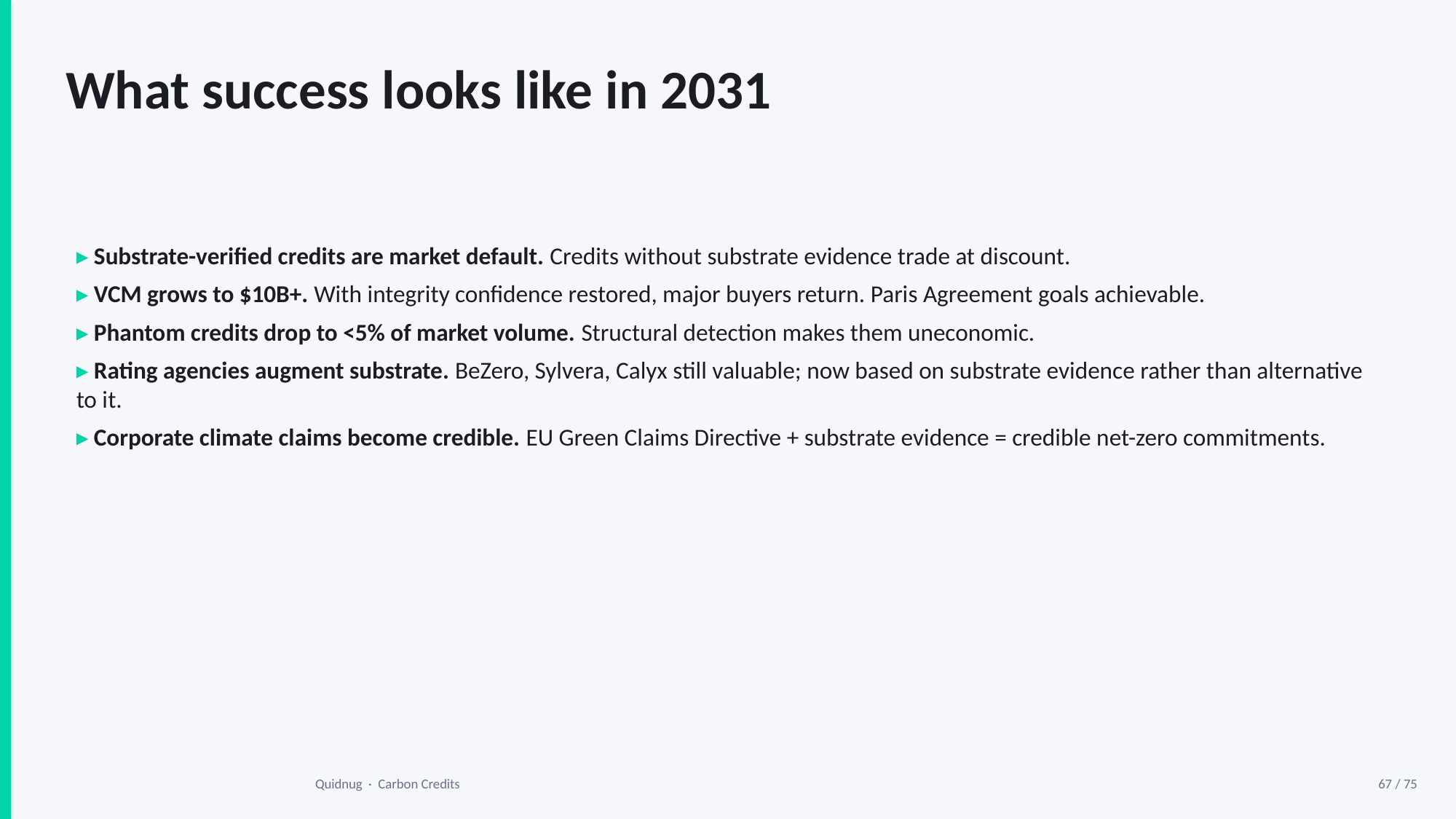

What success looks like in 2031
▸ Substrate-verified credits are market default. Credits without substrate evidence trade at discount.
▸ VCM grows to $10B+. With integrity confidence restored, major buyers return. Paris Agreement goals achievable.
▸ Phantom credits drop to <5% of market volume. Structural detection makes them uneconomic.
▸ Rating agencies augment substrate. BeZero, Sylvera, Calyx still valuable; now based on substrate evidence rather than alternative to it.
▸ Corporate climate claims become credible. EU Green Claims Directive + substrate evidence = credible net-zero commitments.
Quidnug  ·  Carbon Credits
67 / 75